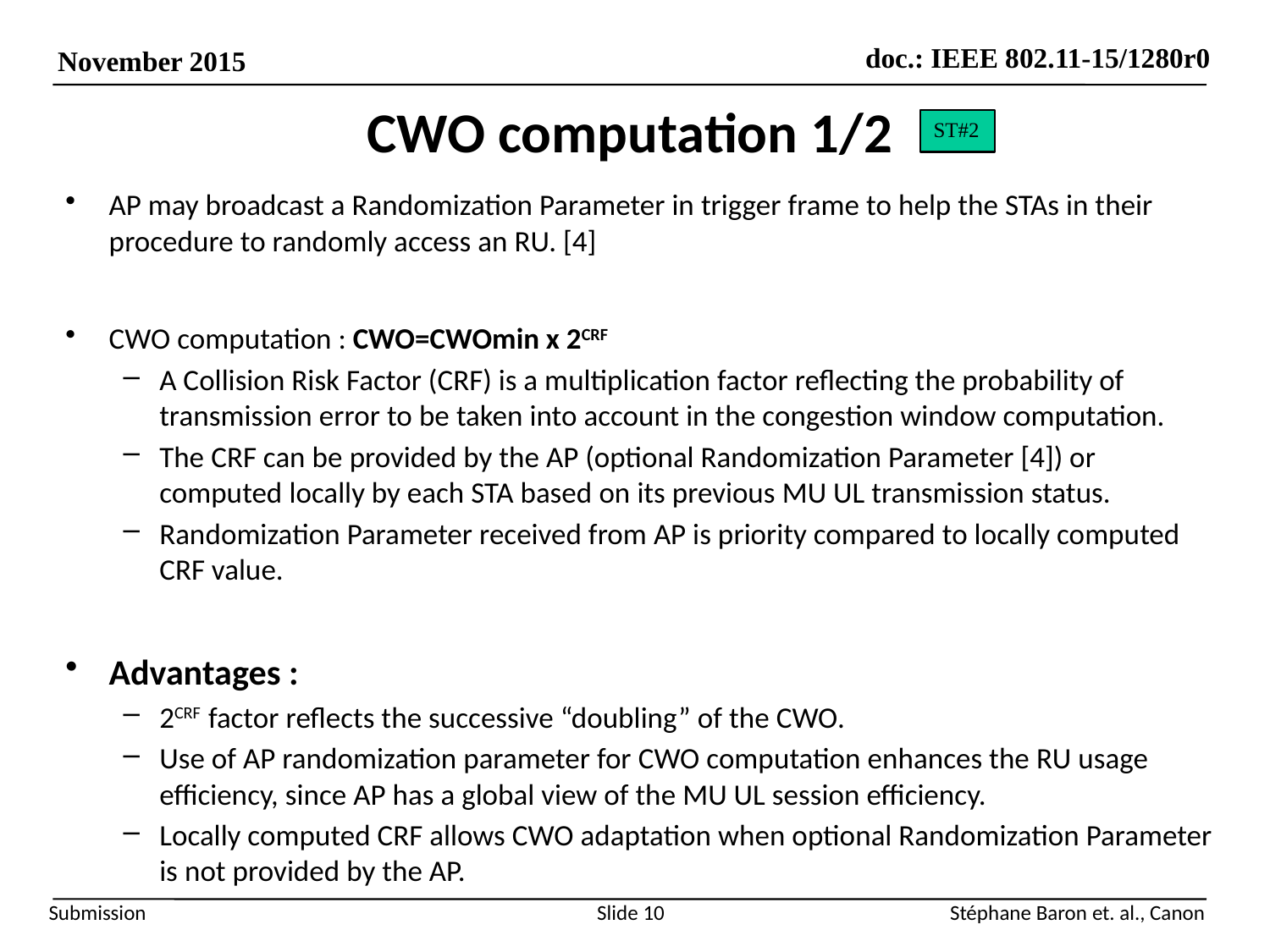

# CWO computation 1/2
ST#2
AP may broadcast a Randomization Parameter in trigger frame to help the STAs in their procedure to randomly access an RU. [4]

CWO computation : CWO=CWOmin x 2CRF
A Collision Risk Factor (CRF) is a multiplication factor reflecting the probability of transmission error to be taken into account in the congestion window computation.
The CRF can be provided by the AP (optional Randomization Parameter [4]) or computed locally by each STA based on its previous MU UL transmission status.
Randomization Parameter received from AP is priority compared to locally computed CRF value.

Advantages :
2CRF  factor reflects the successive “doubling” of the CWO.
Use of AP randomization parameter for CWO computation enhances the RU usage efficiency, since AP has a global view of the MU UL session efficiency.
Locally computed CRF allows CWO adaptation when optional Randomization Parameter is not provided by the AP.

Slide 10